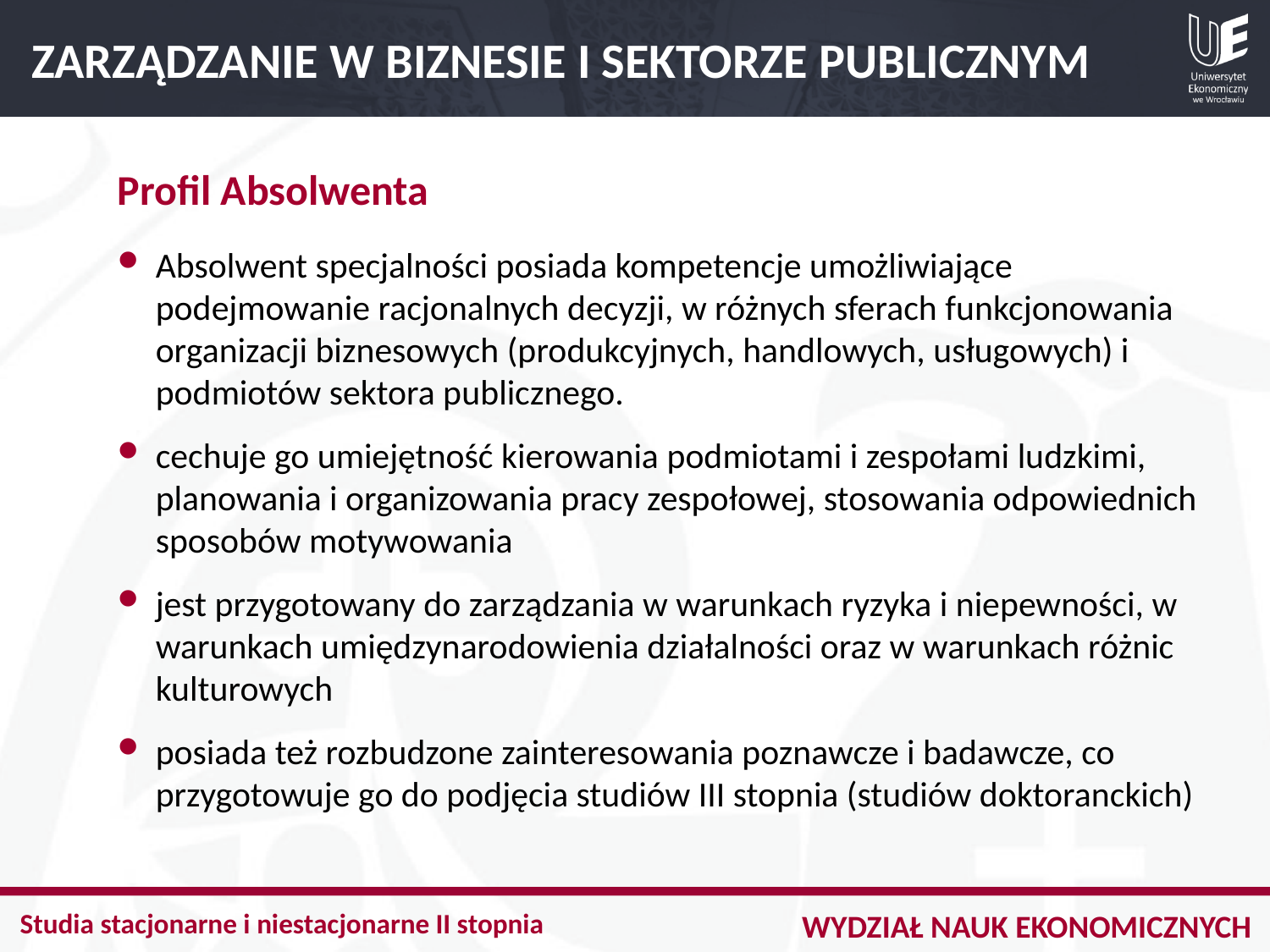

ZARZĄDZANIE W BIZNESIE I SEKTORZE PUBLICZNYM
Profil Absolwenta
Absolwent specjalności posiada kompetencje umożliwiające podejmowanie racjonalnych decyzji, w różnych sferach funkcjonowania organizacji biznesowych (produkcyjnych, handlowych, usługowych) i podmiotów sektora publicznego.
cechuje go umiejętność kierowania podmiotami i zespołami ludzkimi, planowania i organizowania pracy zespołowej, stosowania odpowiednich sposobów motywowania
jest przygotowany do zarządzania w warunkach ryzyka i niepewności, w warunkach umiędzynarodowienia działalności oraz w warunkach różnic kulturowych
posiada też rozbudzone zainteresowania poznawcze i badawcze, co przygotowuje go do podjęcia studiów III stopnia (studiów doktoranckich)